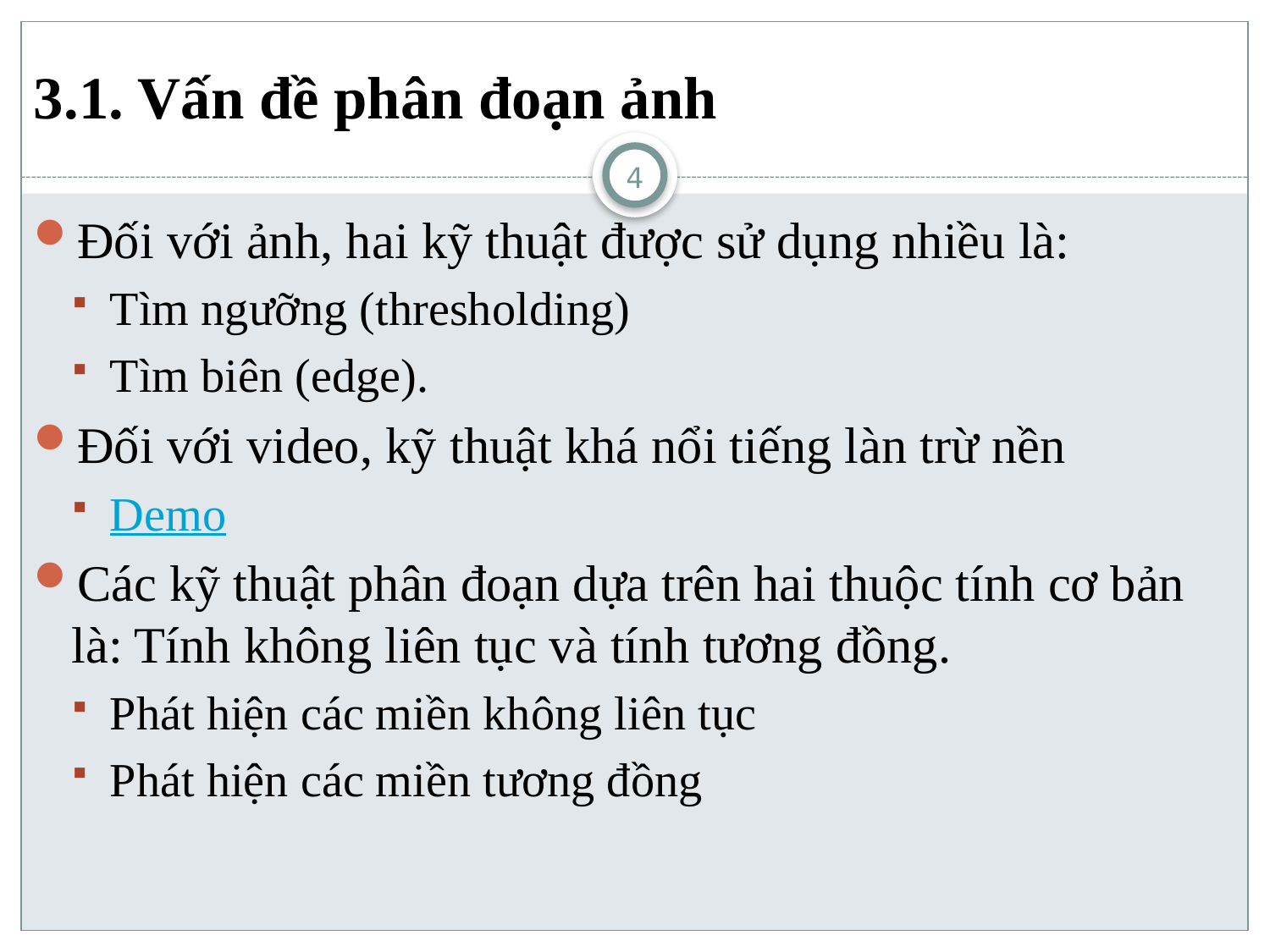

# 3.1. Vấn đề phân đoạn ảnh
4
Đối với ảnh, hai kỹ thuật được sử dụng nhiều là:
Tìm ngưỡng (thresholding)
Tìm biên (edge).
Đối với video, kỹ thuật khá nổi tiếng làn trừ nền
Demo
Các kỹ thuật phân đoạn dựa trên hai thuộc tính cơ bản là: Tính không liên tục và tính tương đồng.
Phát hiện các miền không liên tục
Phát hiện các miền tương đồng